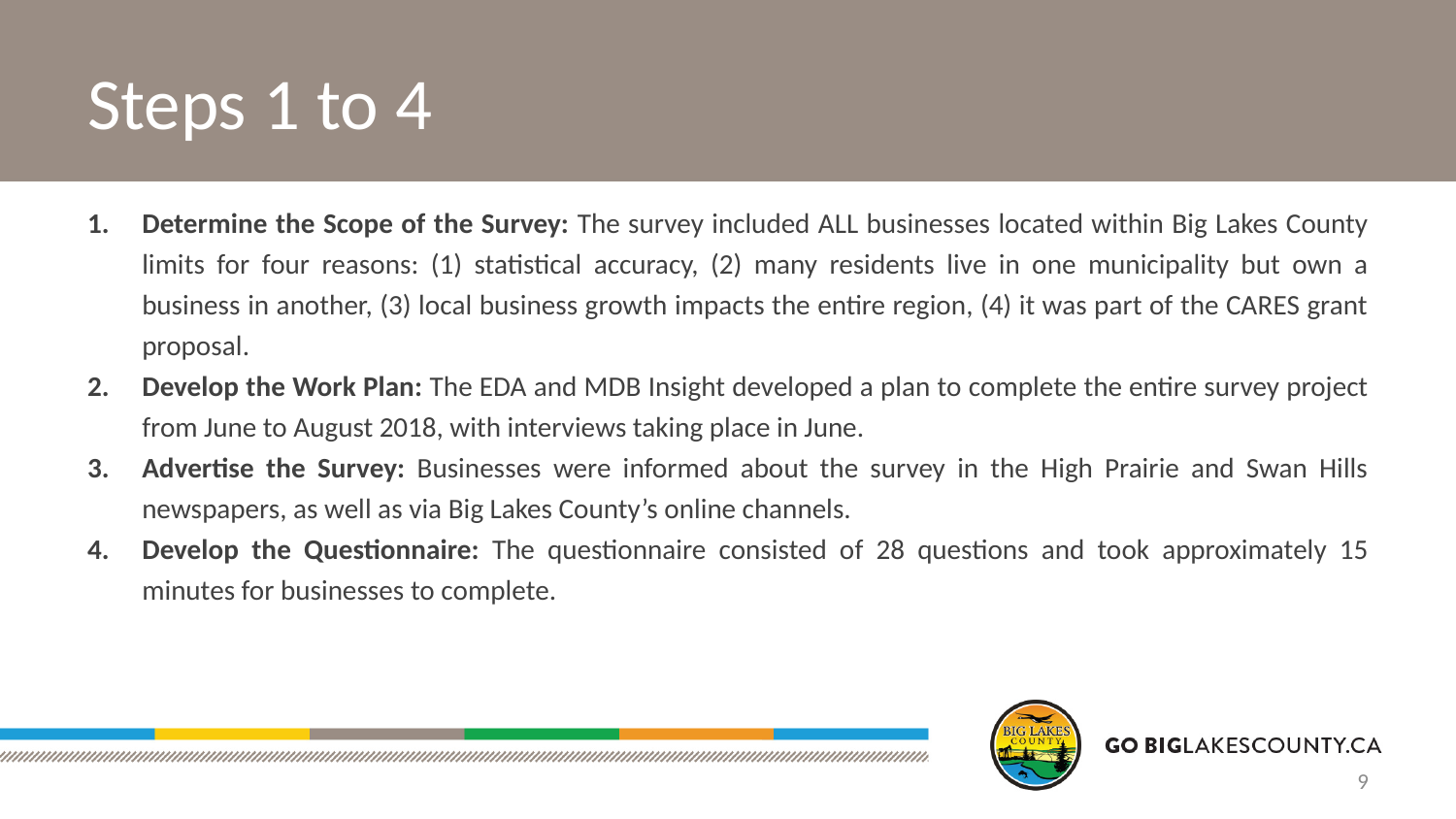

# Steps 1 to 4
Determine the Scope of the Survey: The survey included ALL businesses located within Big Lakes County limits for four reasons: (1) statistical accuracy, (2) many residents live in one municipality but own a business in another, (3) local business growth impacts the entire region, (4) it was part of the CARES grant proposal.
Develop the Work Plan: The EDA and MDB Insight developed a plan to complete the entire survey project from June to August 2018, with interviews taking place in June.
Advertise the Survey: Businesses were informed about the survey in the High Prairie and Swan Hills newspapers, as well as via Big Lakes County’s online channels.
Develop the Questionnaire: The questionnaire consisted of 28 questions and took approximately 15 minutes for businesses to complete.

9